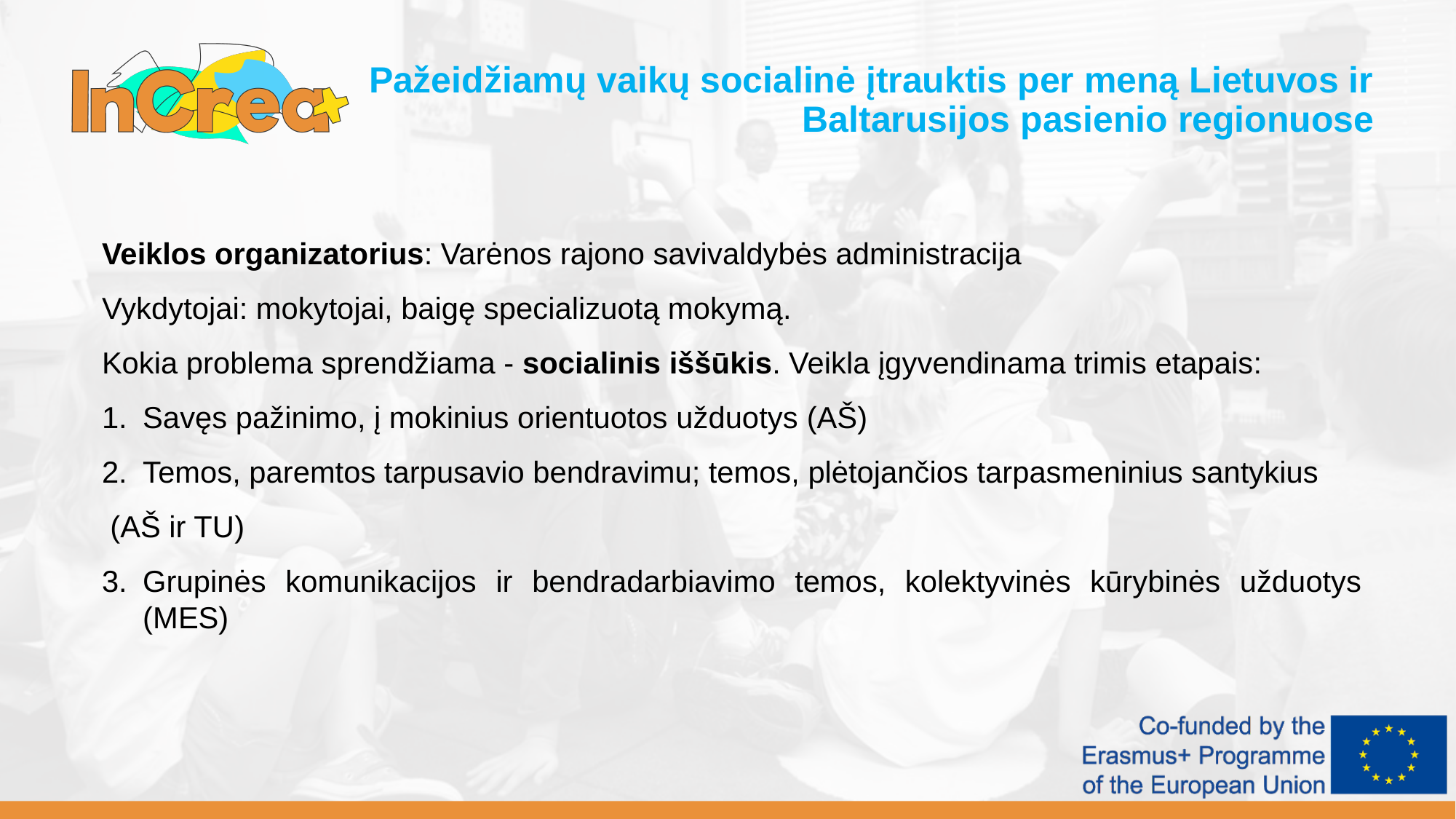

Pažeidžiamų vaikų socialinė įtrauktis per meną Lietuvos ir Baltarusijos pasienio regionuose
Veiklos organizatorius: Varėnos rajono savivaldybės administracija
Vykdytojai: mokytojai, baigę specializuotą mokymą.
Kokia problema sprendžiama - socialinis iššūkis. Veikla įgyvendinama trimis etapais:
Savęs pažinimo, į mokinius orientuotos užduotys (AŠ)
Temos, paremtos tarpusavio bendravimu; temos, plėtojančios tarpasmeninius santykius
 (AŠ ir TU)
Grupinės komunikacijos ir bendradarbiavimo temos, kolektyvinės kūrybinės užduotys (MES)